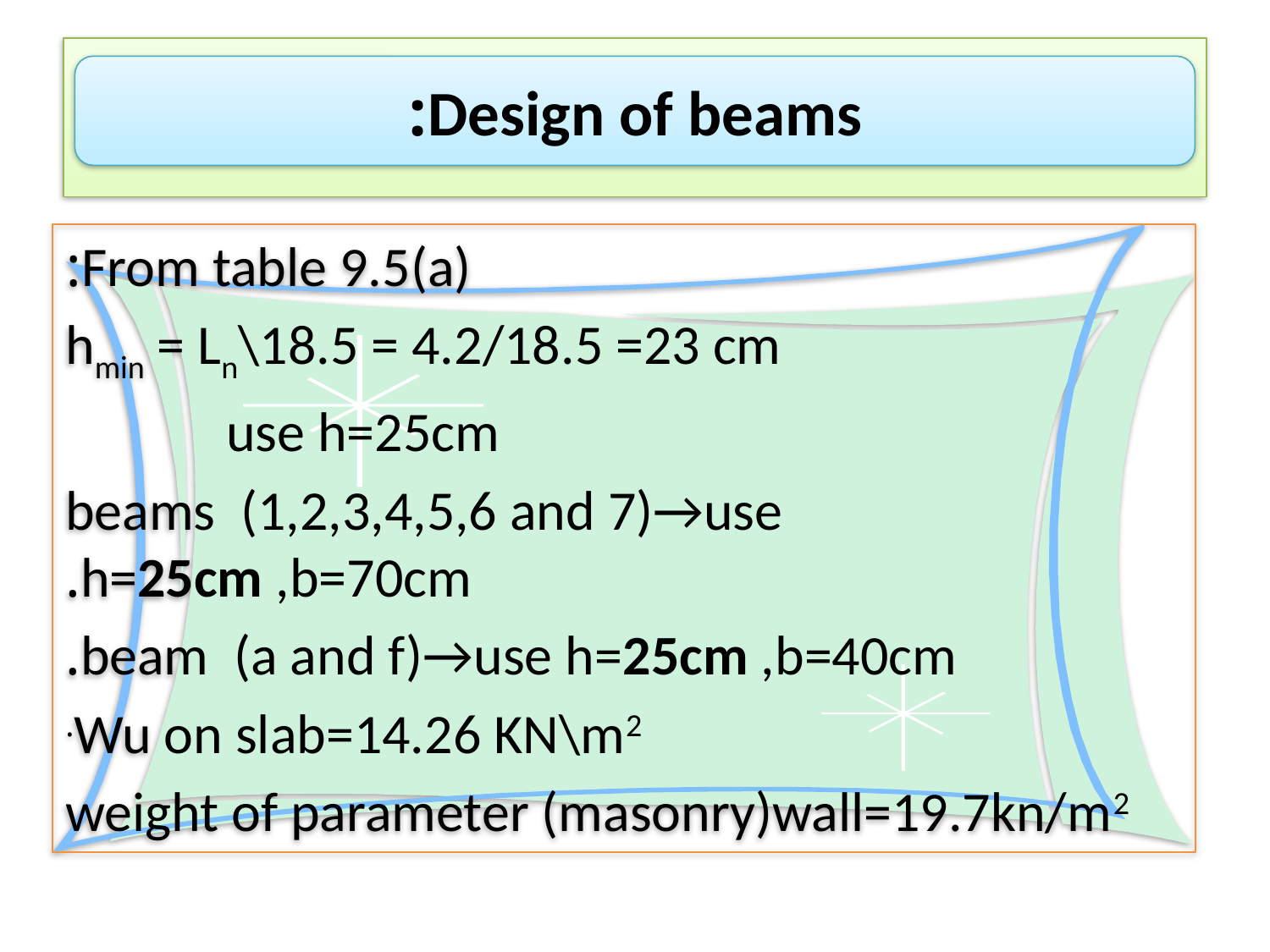

#
Design of beams:
From table 9.5(a):
hmin = Ln\18.5 = 4.2/18.5 =23 cm
use h=25cm
beams  (1,2,3,4,5,6 and 7)→use h=25cm ,b=70cm.
beam  (a and f)→use h=25cm ,b=40cm.
Wu on slab=14.26 KN\m2.
weight of parameter (masonry)wall=19.7kn/m2